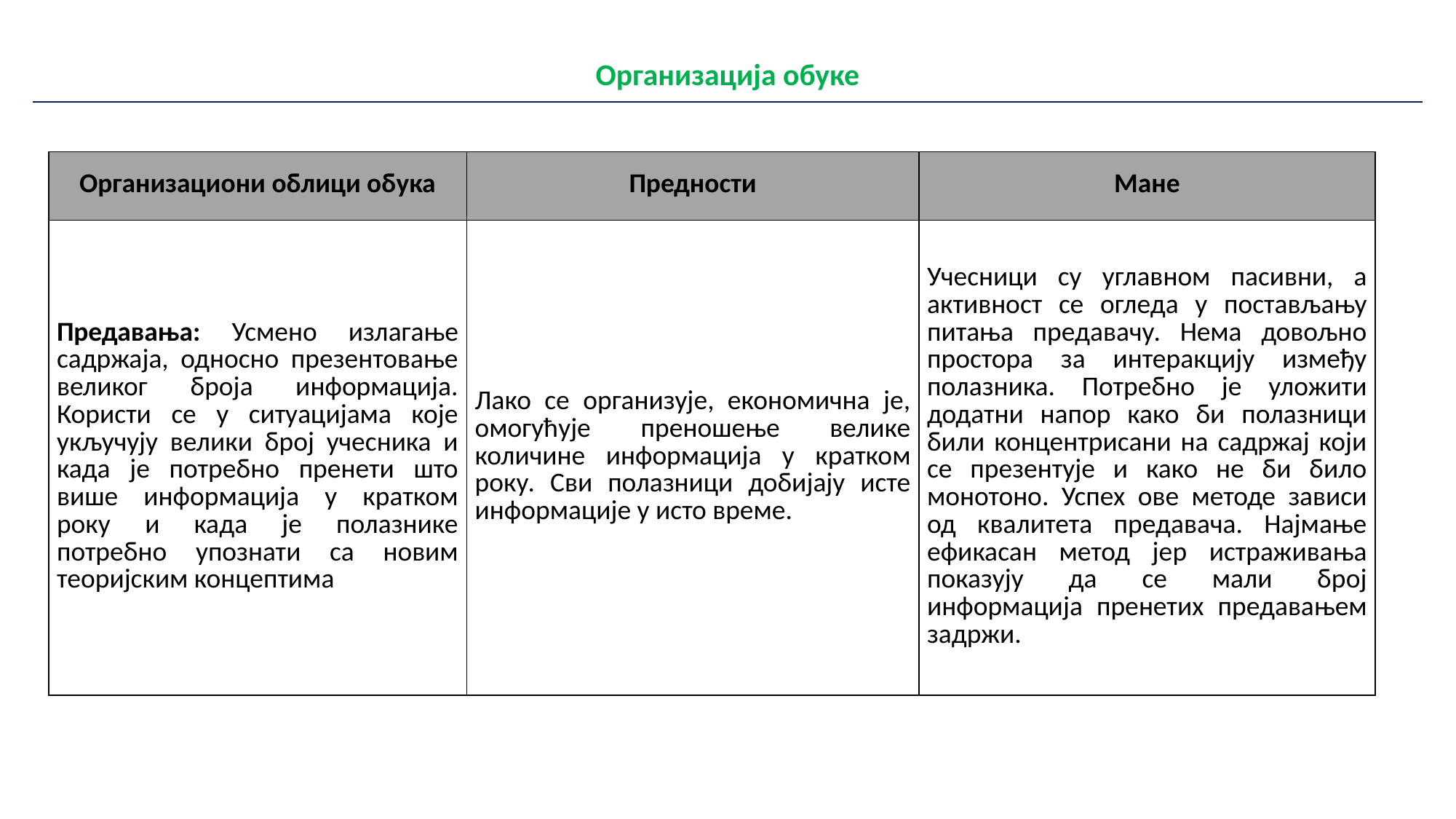

| Организација обуке |
| --- |
| Организациони облици обука | Предности | Мане |
| --- | --- | --- |
| Предавања: Усмено излагање садржаја, односно презентовање великог броја информација. Користи се у ситуацијама које укључују велики број учесника и када је потребно пренети што више информација у кратком року и када је полазнике потребно упознати са новим теоријским концептима | Лако се организује, економична је, омогућује преношење велике количине информација у кратком року. Сви полазници добијају исте информације у исто време. | Учесници су углавном пасивни, а активност се огледа у постављању питања предавачу. Нема довољно простора за интеракцију између полазника. Потребно је уложити додатни напор како би полазници били концентрисани на садржај који се презентује и како не би било монотоно. Успех ове методе зависи од квалитета предавача. Најмање ефикасан метод јер истраживања показују да се мали број информација пренетих предавањем задржи. |